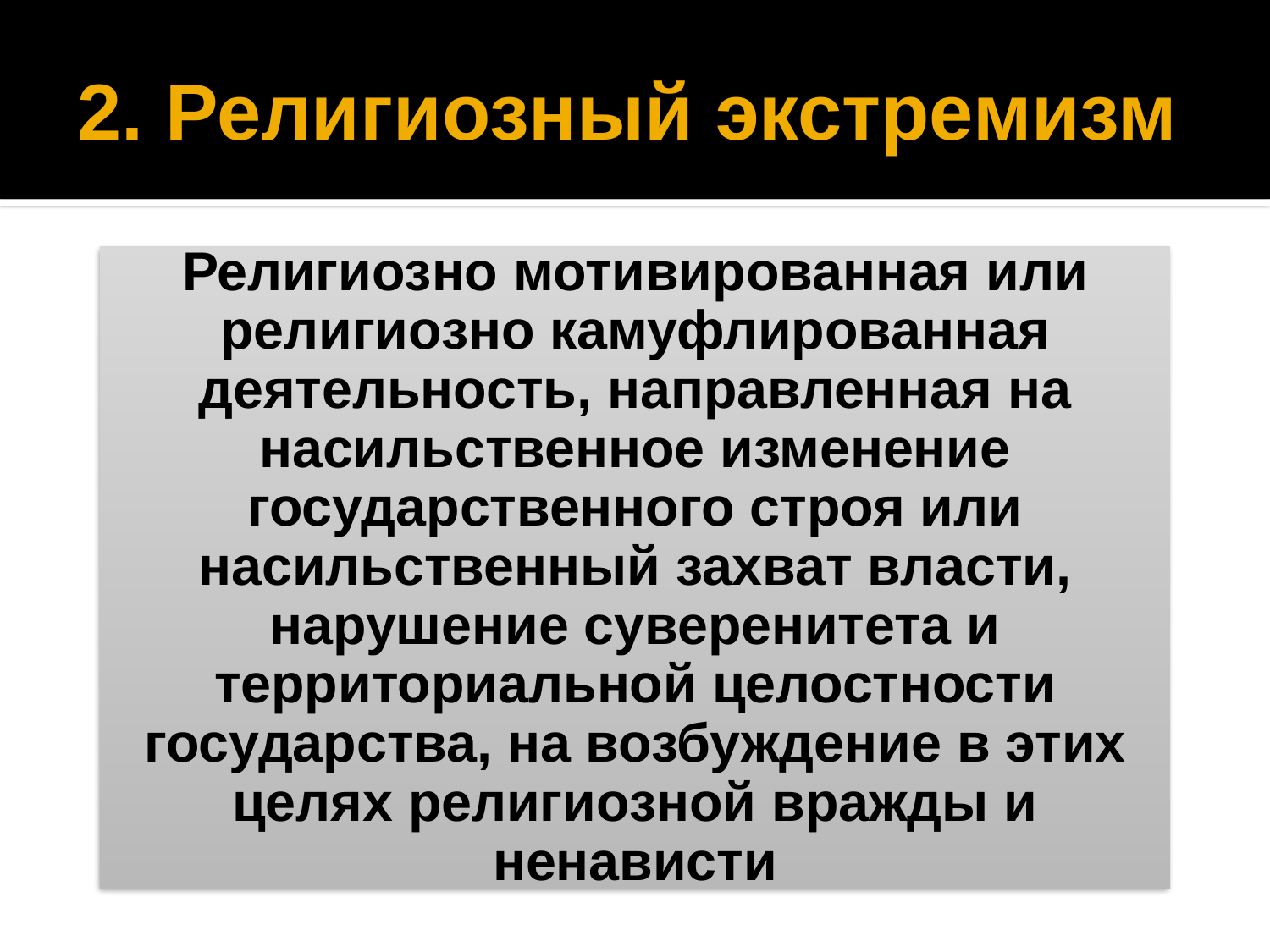

# 2. Религиозный экстремизм
Религиозно мотивированная или религиозно камуфлированная деятельность, направленная на насильственное изменение государственного строя или насильственный захват власти, нарушение суверенитета и территориальной целостности государства, на возбуждение в этих целях религиозной вражды и ненависти